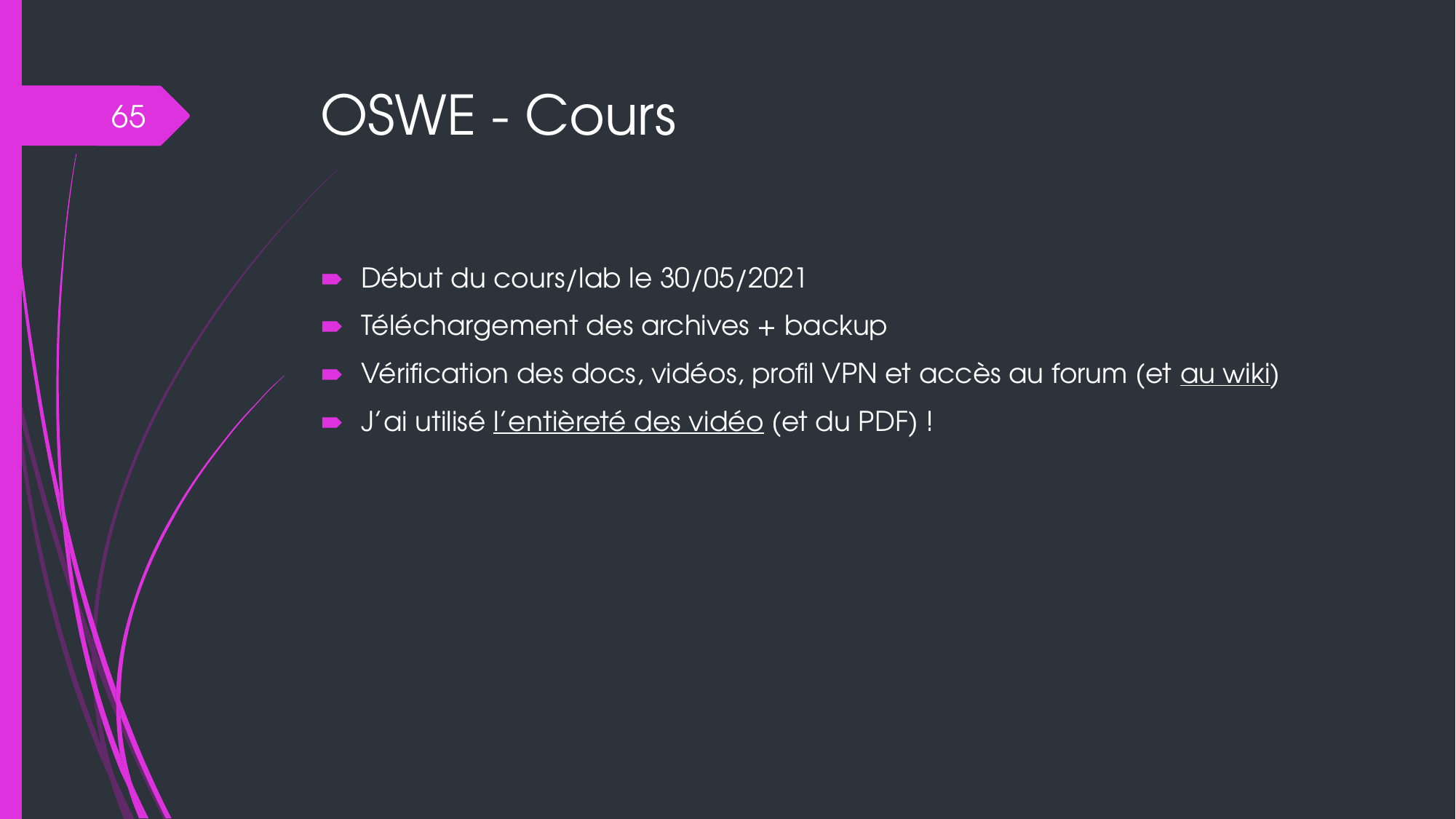

# OSWE - Cours
65
Début du cours/lab le 30/05/2021
Téléchargement des archives + backup
Vérification des docs, vidéos, profil VPN et accès au forum (et au wiki)
J’ai utilisé l’entièreté des vidéo (et du PDF) !